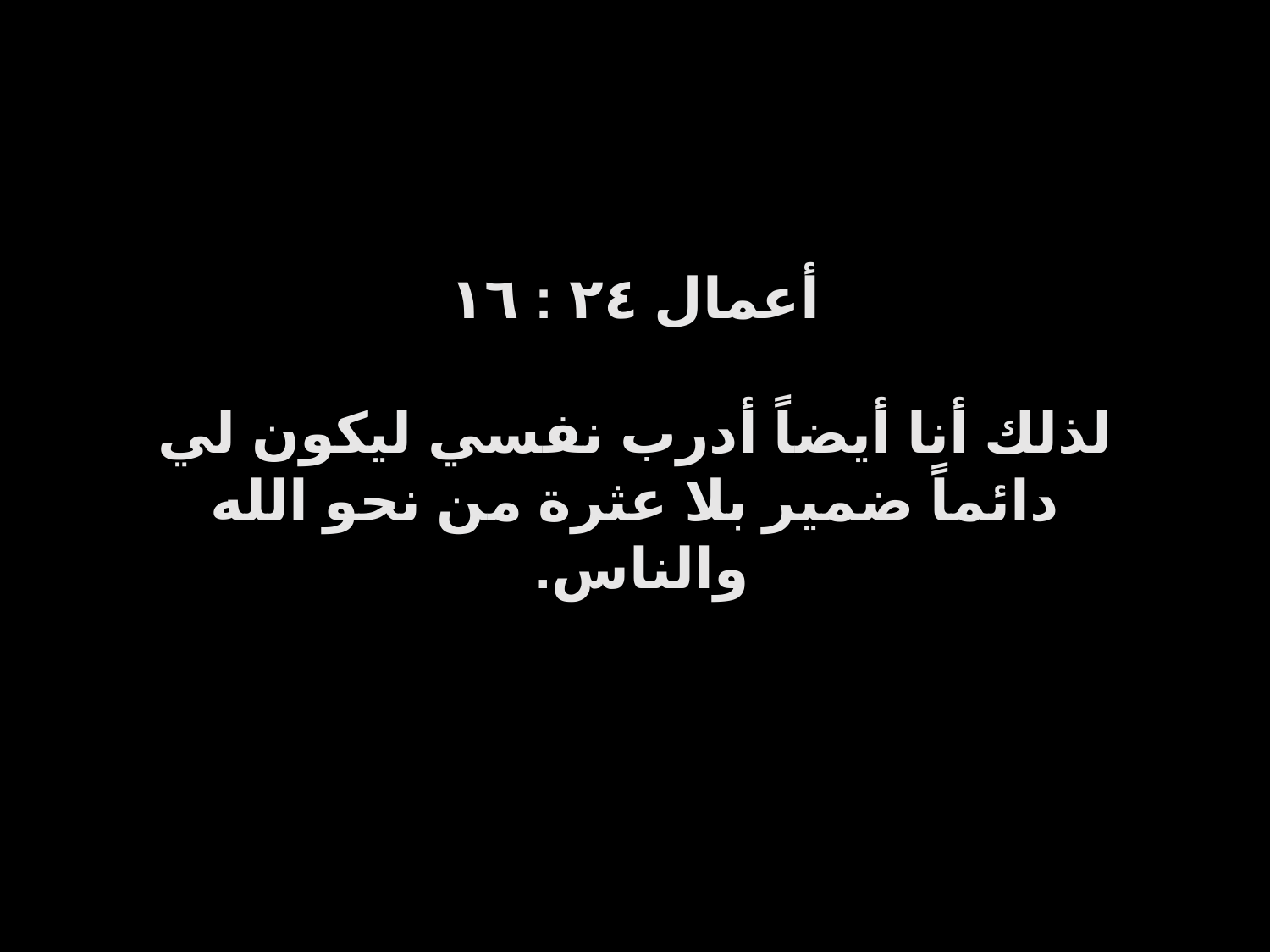

أعمال ٢٤ : ١٦

لذلك أنا أيضاً أدرب نفسي ليكون لي دائماً ضمير بلا عثرة من نحو الله والناس.